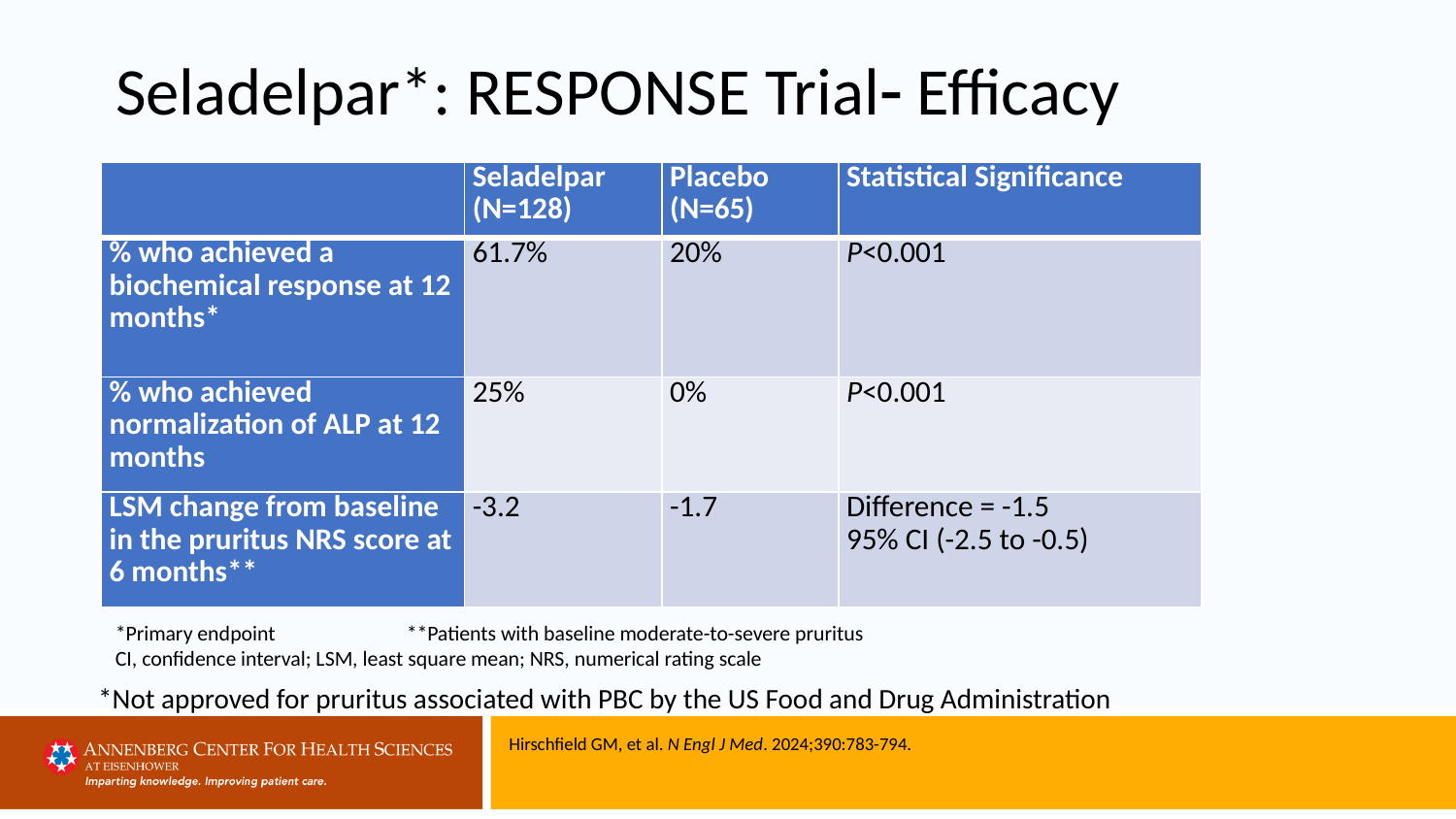

# Seladelpar*: RESPONSE Trial− Efficacy
|  | Seladelpar (N=128) | Placebo (N=65) | Statistical Significance |
| --- | --- | --- | --- |
| % who achieved a biochemical response at 12 months\* | 61.7% | 20% | P<0.001 |
| % who achieved normalization of ALP at 12 months | 25% | 0% | P<0.001 |
| LSM change from baseline in the pruritus NRS score at 6 months\*\* | -3.2 | -1.7 | Difference = -1.5 95% CI (-2.5 to -0.5) |
*Primary endpoint	**Patients with baseline moderate-to-severe pruritus
CI, confidence interval; LSM, least square mean; NRS, numerical rating scale
*Not approved for pruritus associated with PBC by the US Food and Drug Administration
Hirschfield GM, et al. N Engl J Med. 2024;390:783-794.